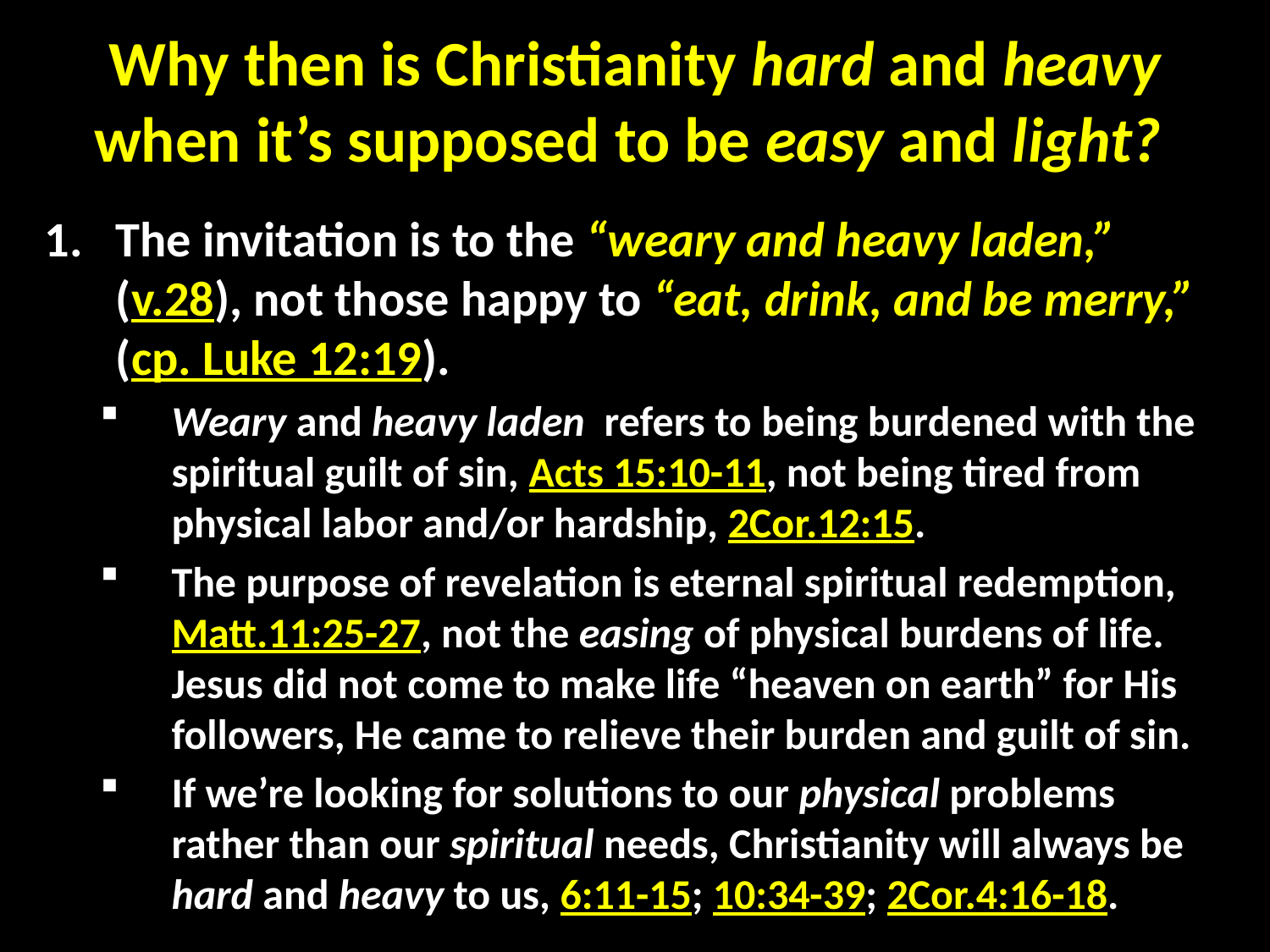

# Why then is Christianity hard and heavy when it’s supposed to be easy and light?
The invitation is to the “weary and heavy laden,” (v.28), not those happy to “eat, drink, and be merry,”  (cp. Luke 12:19).
Weary and heavy laden  refers to being burdened with the spiritual guilt of sin, Acts 15:10-11, not being tired from physical labor and/or hardship, 2Cor.12:15.
The purpose of revelation is eternal spiritual redemption, Matt.11:25-27, not the easing of physical burdens of life.  Jesus did not come to make life “heaven on earth” for His followers, He came to relieve their burden and guilt of sin.
If we’re looking for solutions to our physical problems rather than our spiritual needs, Christianity will always be hard and heavy to us, 6:11-15; 10:34-39; 2Cor.4:16-18.